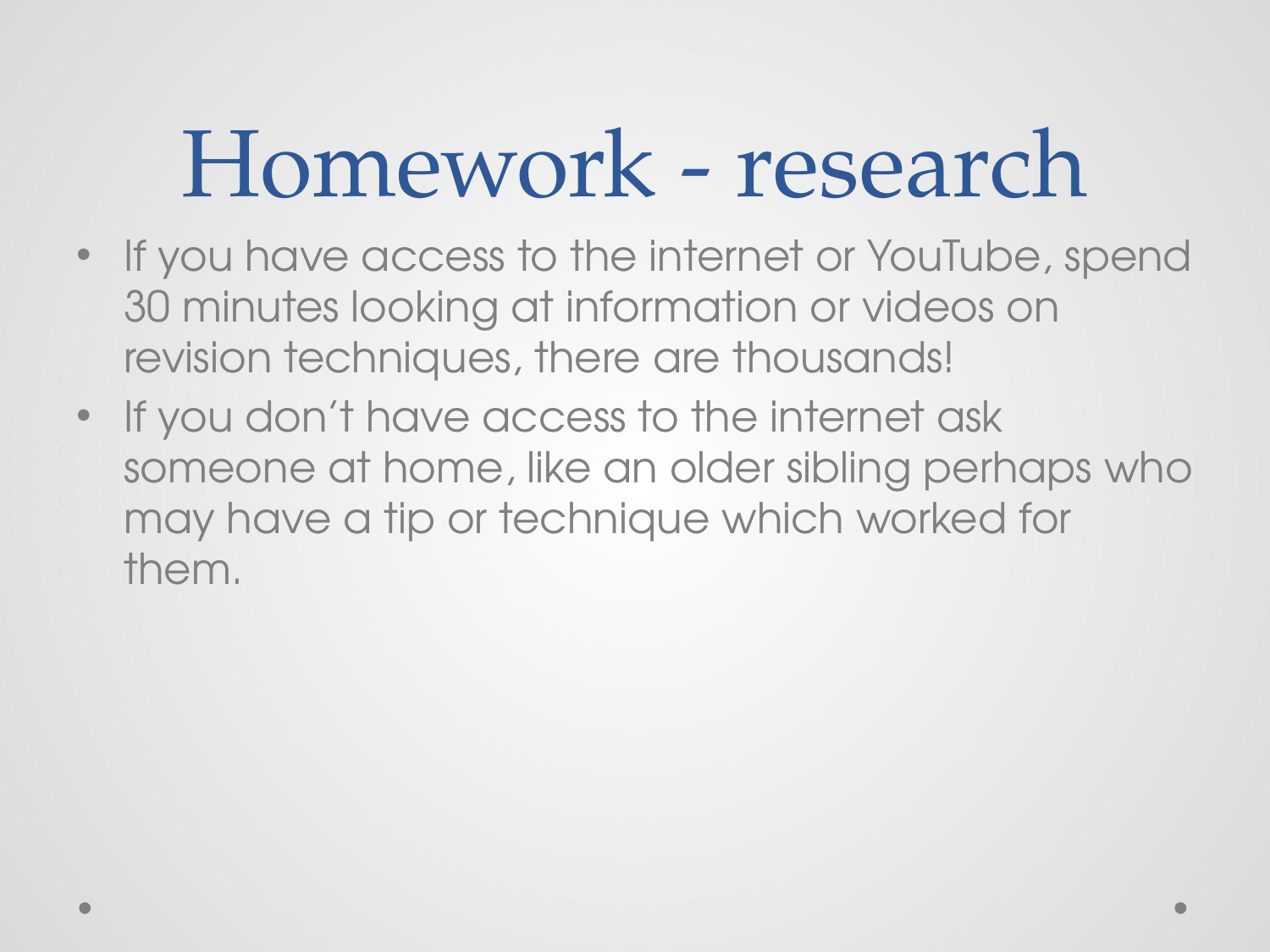

# Homework - research
If you have access to the internet or YouTube, spend 30 minutes looking at information or videos on revision techniques, there are thousands!
If you don’t have access to the internet ask someone at home, like an older sibling perhaps who may have a tip or technique which worked for them.